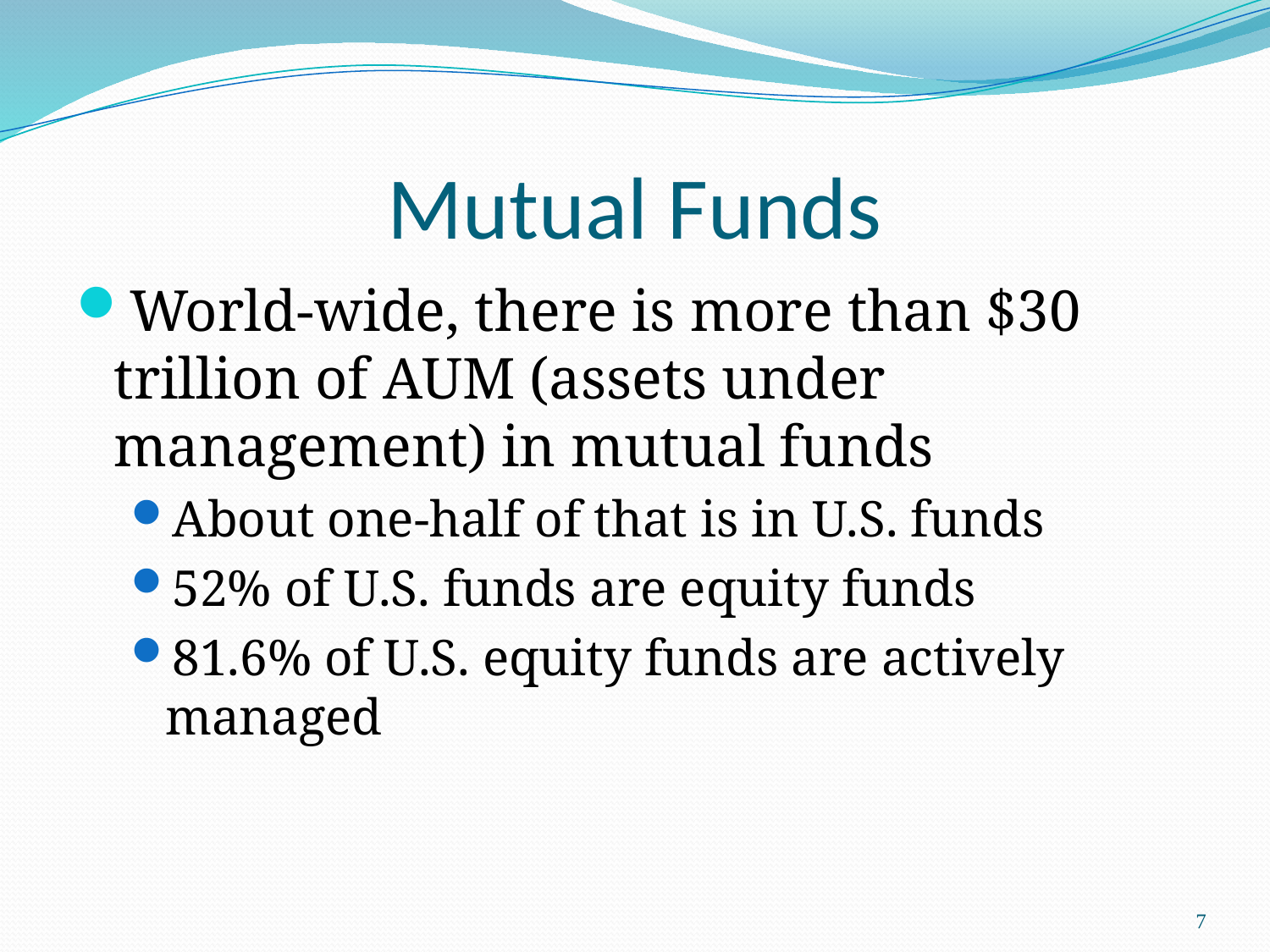

# Mutual Funds
World-wide, there is more than $30 trillion of AUM (assets under management) in mutual funds
About one-half of that is in U.S. funds
52% of U.S. funds are equity funds
81.6% of U.S. equity funds are actively managed
7